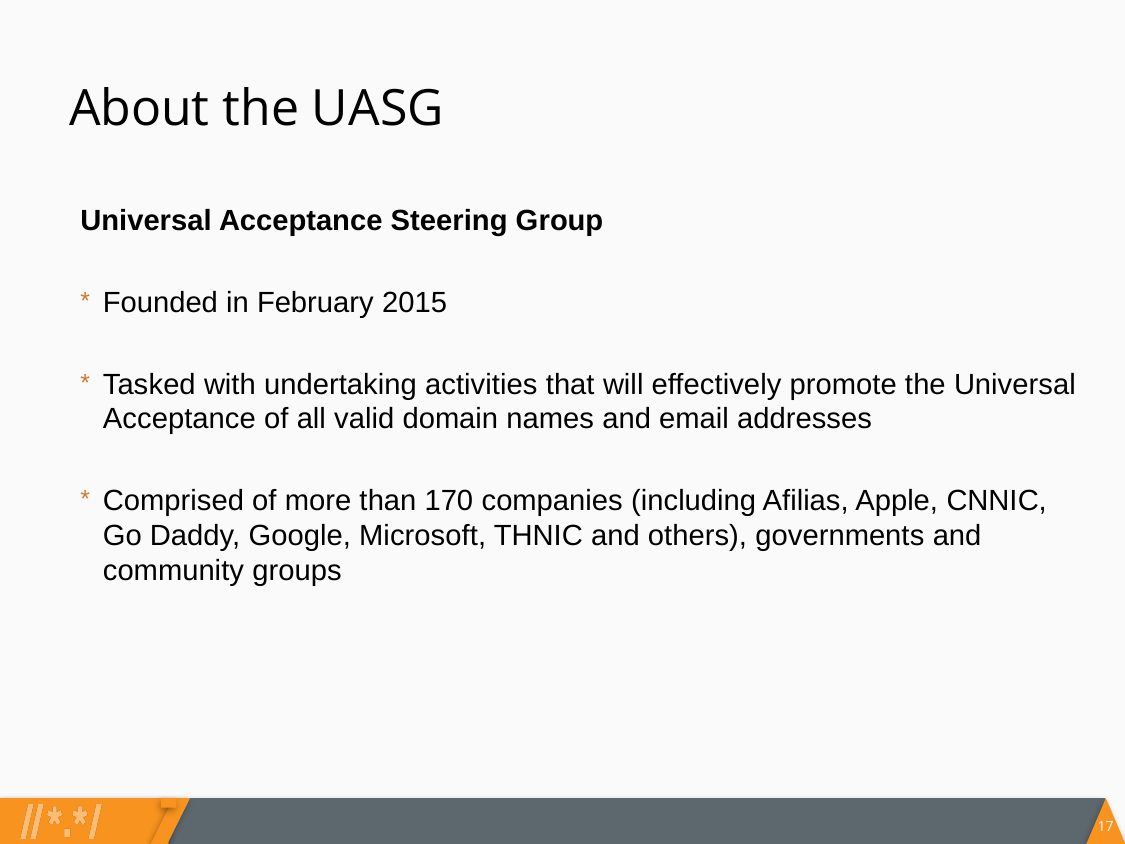

# About the UASG
Universal Acceptance Steering Group

Founded in February 2015

Tasked with undertaking activities that will effectively promote the Universal Acceptance of all valid domain names and email addresses

Comprised of more than 170 companies (including Afilias, Apple, CNNIC, Go Daddy, Google, Microsoft, THNIC and others), governments and community groups